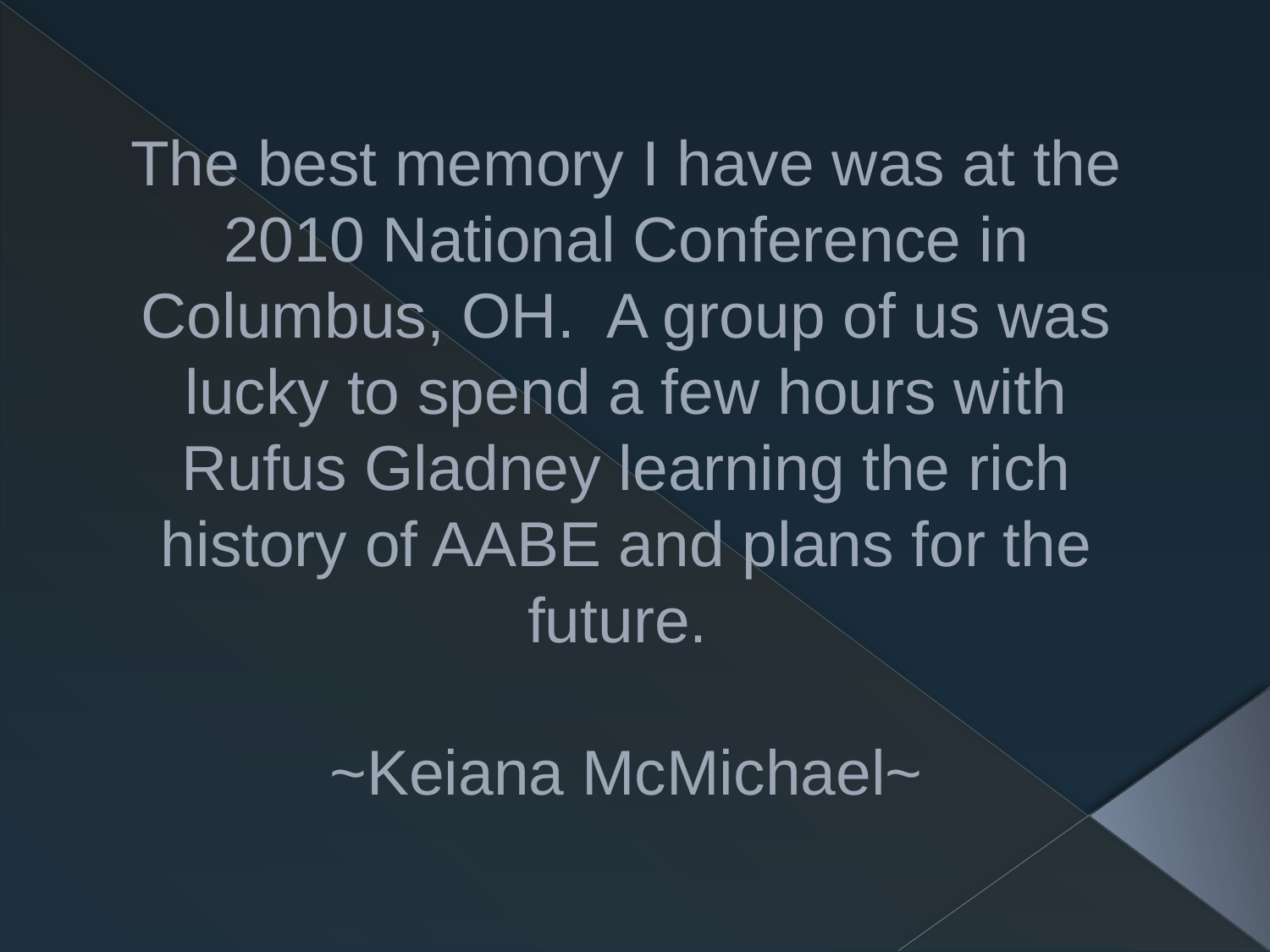

# The best memory I have was at the 2010 National Conference in Columbus, OH.  A group of us was lucky to spend a few hours with Rufus Gladney learning the rich history of AABE and plans for the future. ~Keiana McMichael~